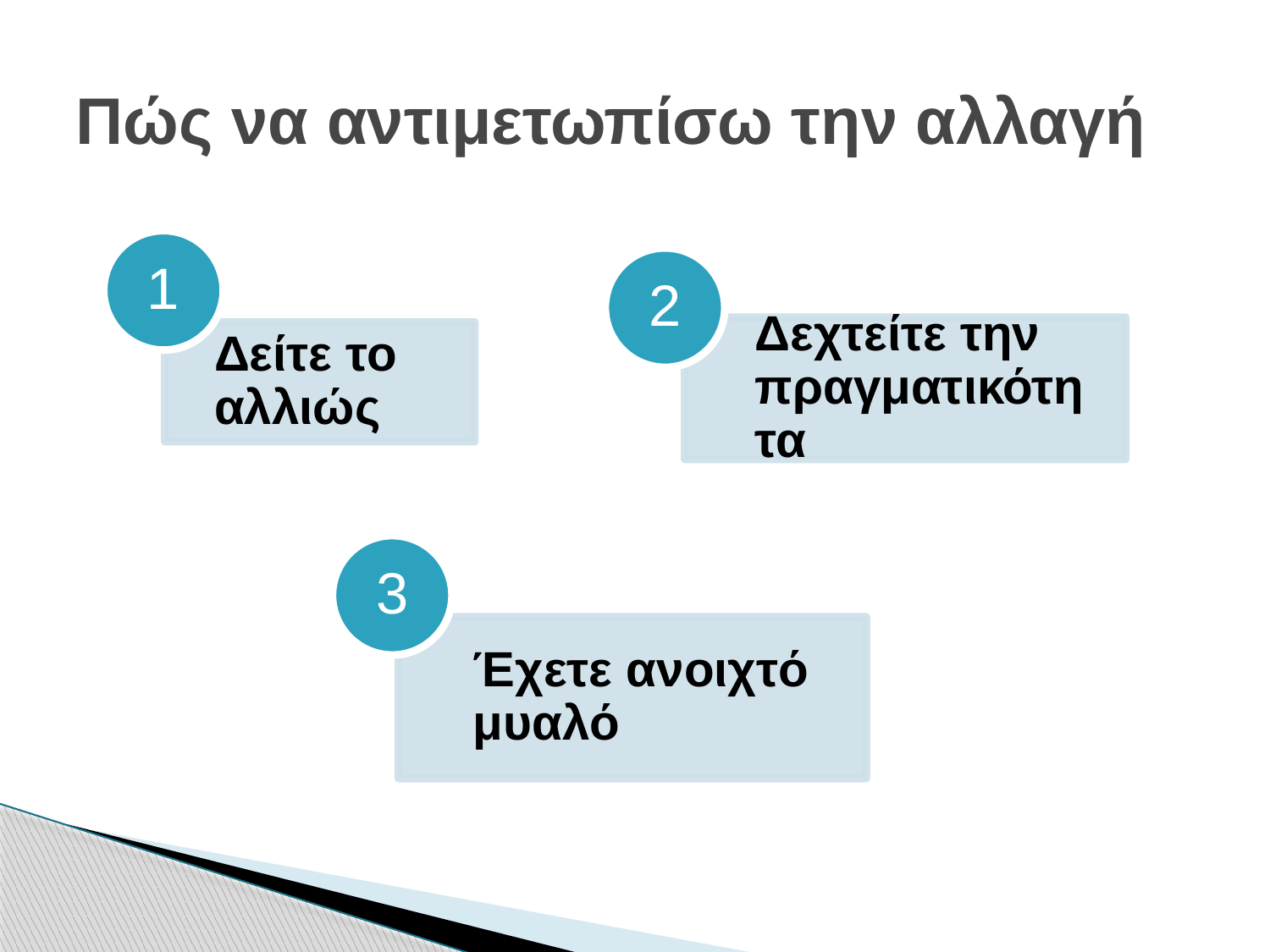

# Πώς να αντιμετωπίσω την αλλαγή
Δείτε το αλλιώς
1
Δεχτείτε την πραγματικότητα
2
Έχετε ανοιχτό μυαλό
3